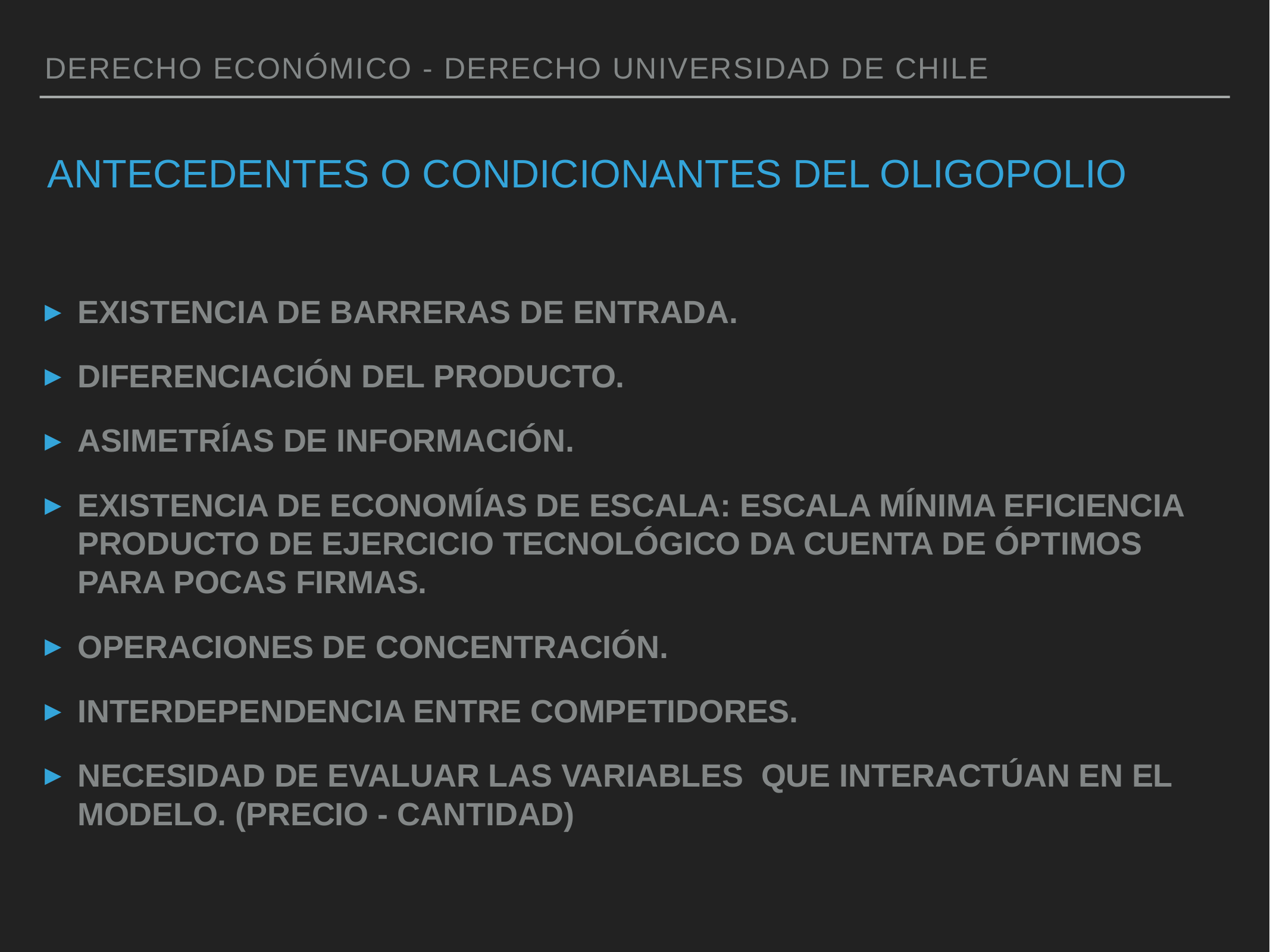

Derecho Económico - Derecho Universidad de Chile
# aNTECEDENTES O CONDICIONANTES DEL oLIGOPOLIO
Existencia de barreras de entrada.
Diferenciación del producto.
Asimetrías de información.
Existencia de economías de escala: Escala mínima eficiencia producto de ejercicio tecnológico da cuenta de óptimos para pocas firmas.
Operaciones de concentración.
Interdependencia entre competidores.
Necesidad de evaluar las variables  que interactúan en el modelo. (Precio - Cantidad)